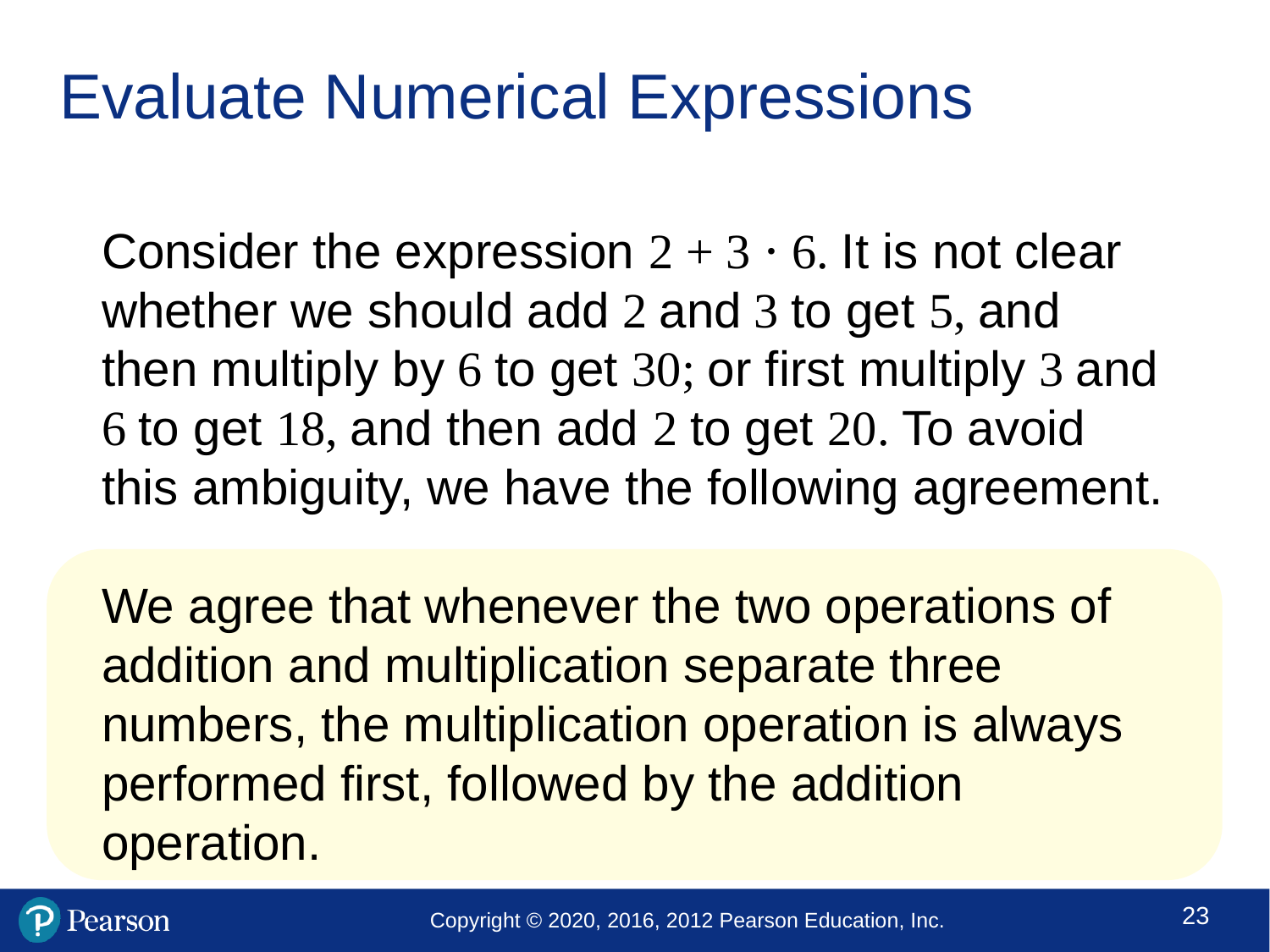

# Evaluate Numerical Expressions
Consider the expression 2 + 3 ⋅ 6. It is not clear whether we should add 2 and 3 to get 5, and then multiply by 6 to get 30; or first multiply 3 and 6 to get 18, and then add 2 to get 20. To avoid this ambiguity, we have the following agreement.

We agree that whenever the two operations of addition and multiplication separate three numbers, the multiplication operation is always performed first, followed by the addition operation.